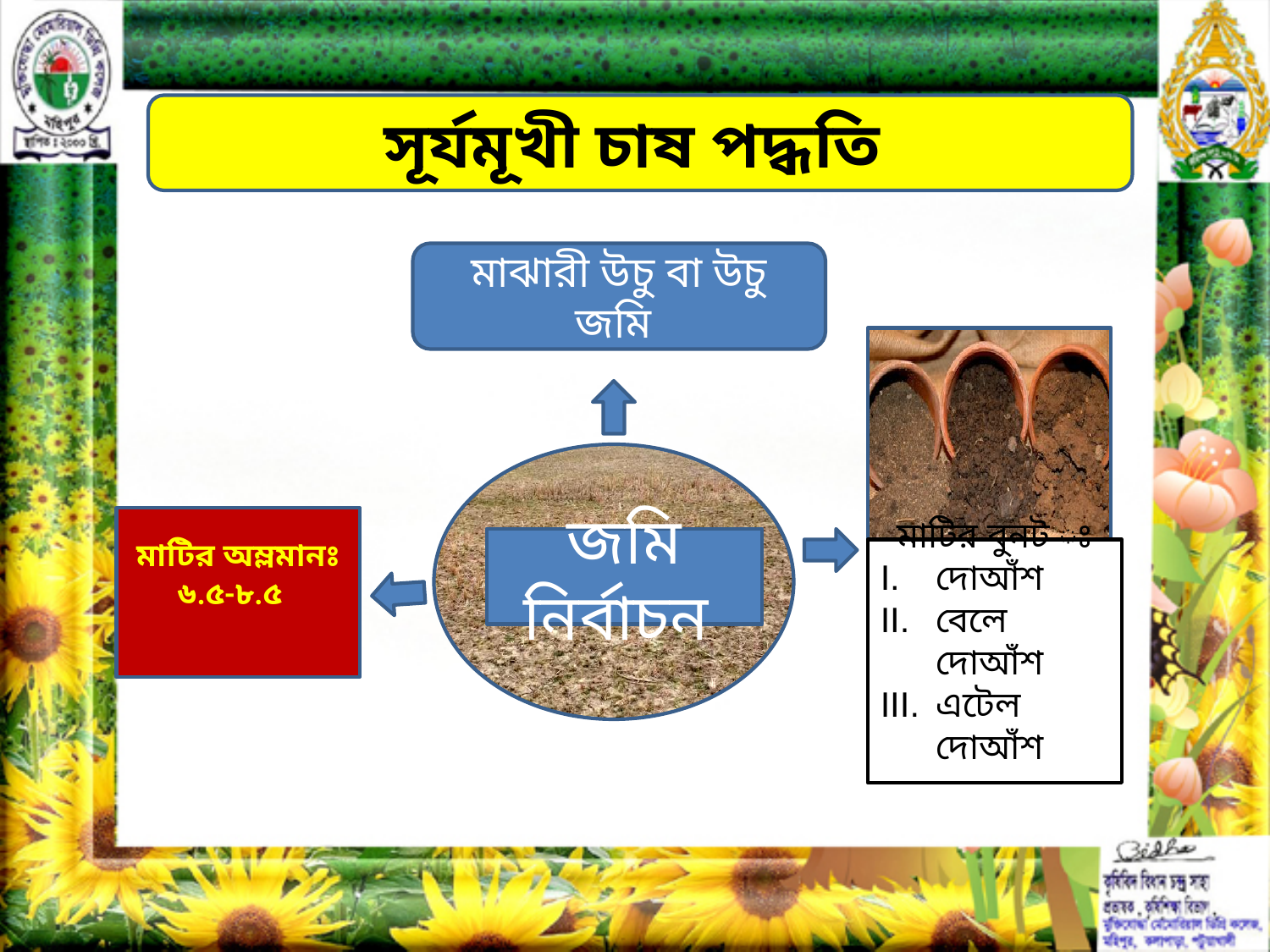

সূর্যমূখী চাষ পদ্ধতি
মাঝারী উচু বা উচু জমি

মাটির অম্লমানঃ
৬.৫-৮.৫

জমি নির্বাচন

মাটির বুনট ঃ
দোআঁশ
বেলে দোআঁশ
এটেল দোআঁশ